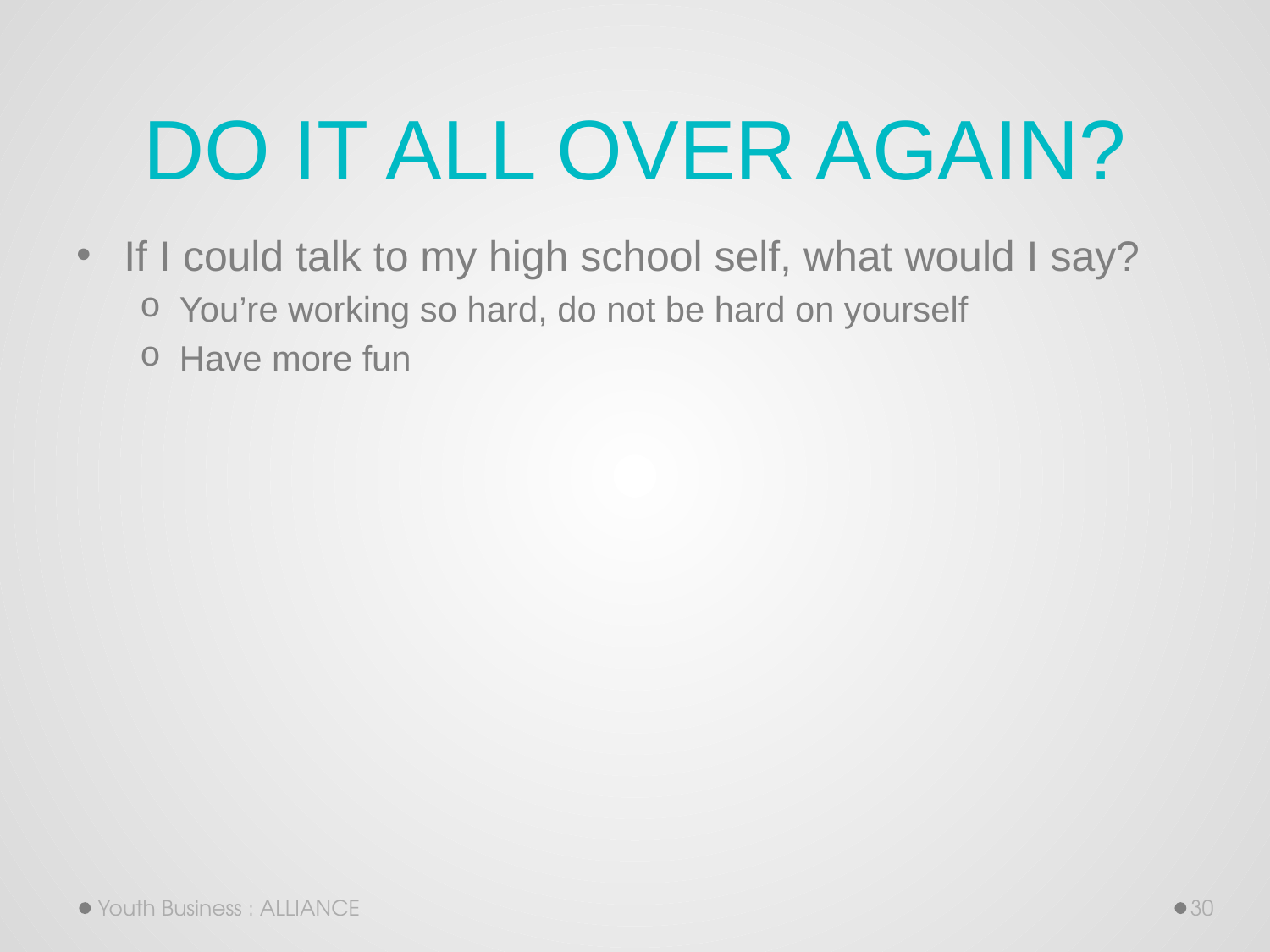

# Do it all over again?
If I could talk to my high school self, what would I say?
You’re working so hard, do not be hard on yourself
Have more fun

Youth Business : ALLIANCE
30